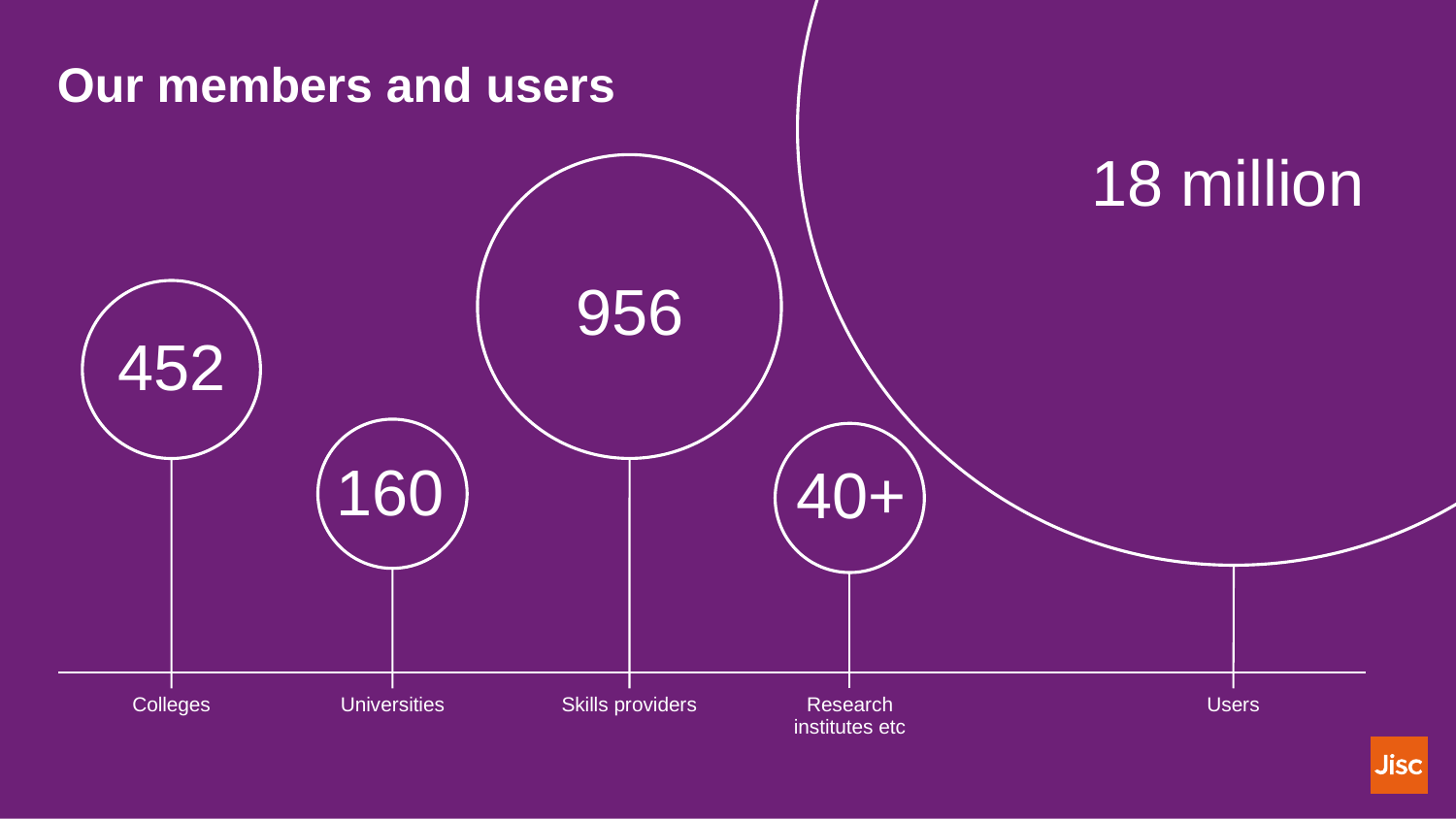

# Our members and users
18 million

956

452

160
40+
Colleges
Universities
Skills providers
Research institutes etc
Users